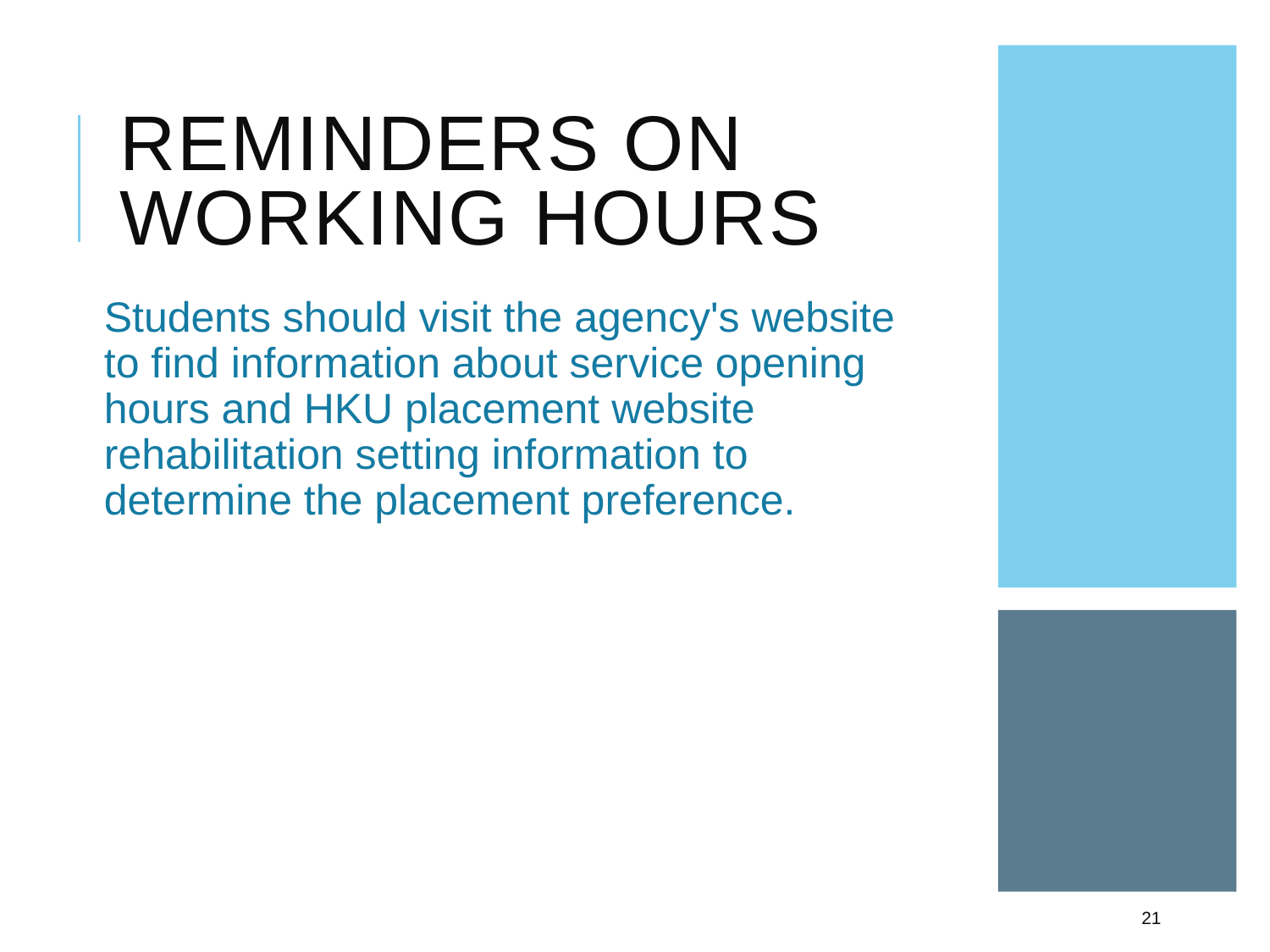

# Reminders on working hours
Students should visit the agency's website to find information about service opening hours and HKU placement website rehabilitation setting information to determine the placement preference.

21